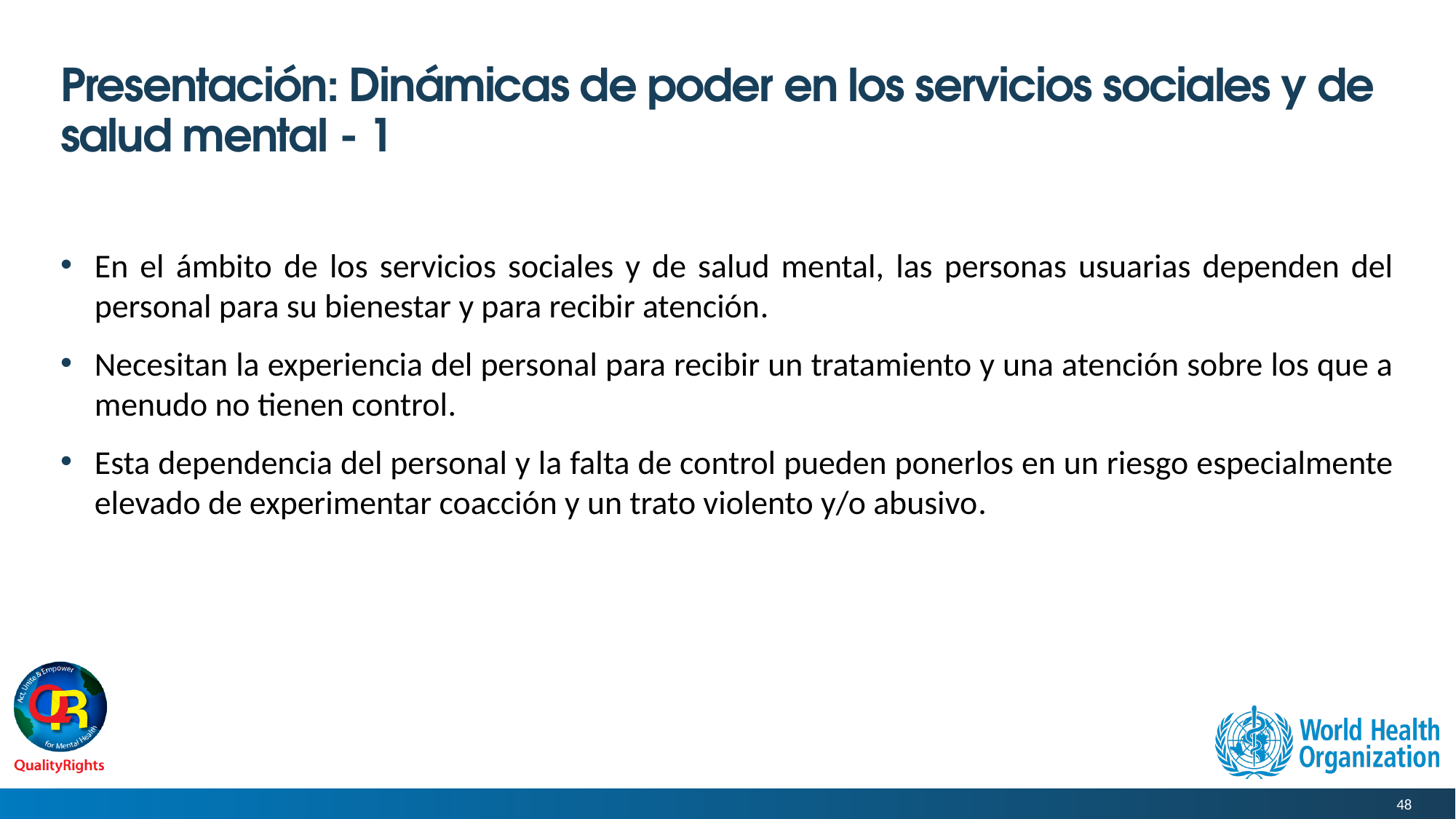

# Presentación: Dinámicas de poder en los servicios sociales y de salud mental - 1

En el ámbito de los servicios sociales y de salud mental, las personas usuarias dependen del personal para su bienestar y para recibir atención.
Necesitan la experiencia del personal para recibir un tratamiento y una atención sobre los que a menudo no tienen control.
Esta dependencia del personal y la falta de control pueden ponerlos en un riesgo especialmente elevado de experimentar coacción y un trato violento y/o abusivo.